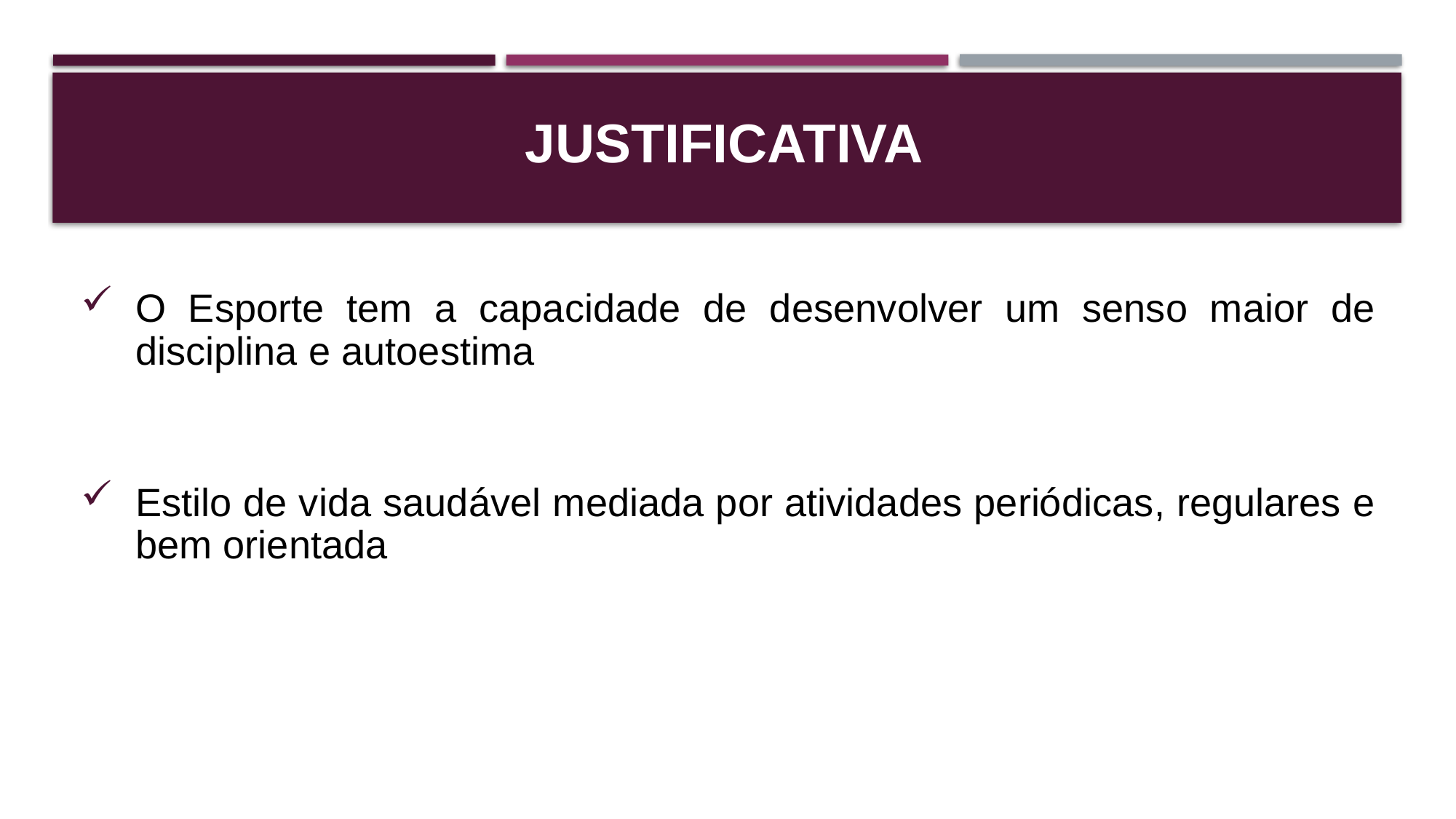

JUSTIFICATIVA
O Esporte tem a capacidade de desenvolver um senso maior de disciplina e autoestima

Estilo de vida saudável mediada por atividades periódicas, regulares e bem orientada